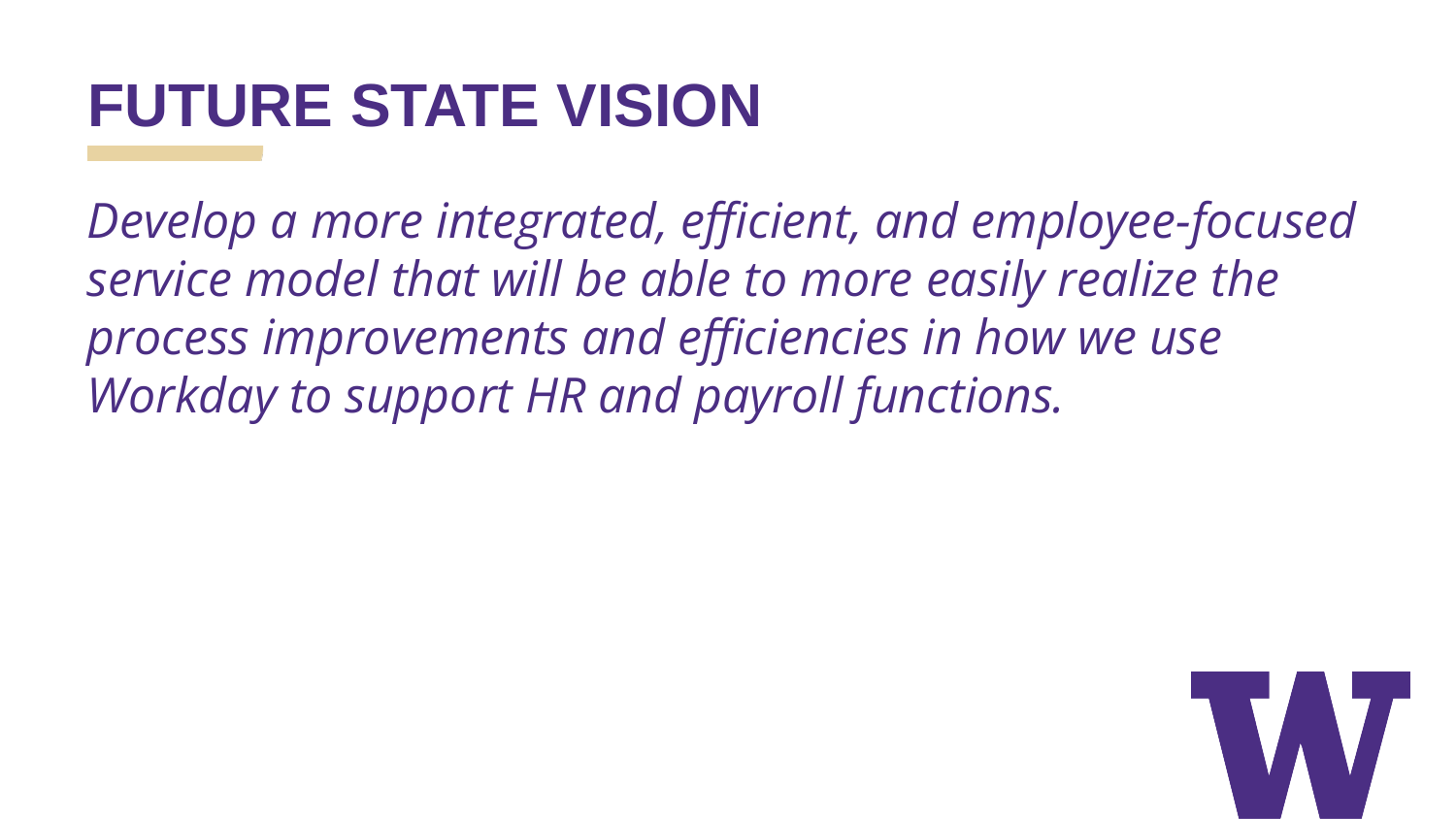

# FUTURE STATE VISION
Develop a more integrated, efficient, and employee-focused service model that will be able to more easily realize the process improvements and efficiencies in how we use Workday to support HR and payroll functions.